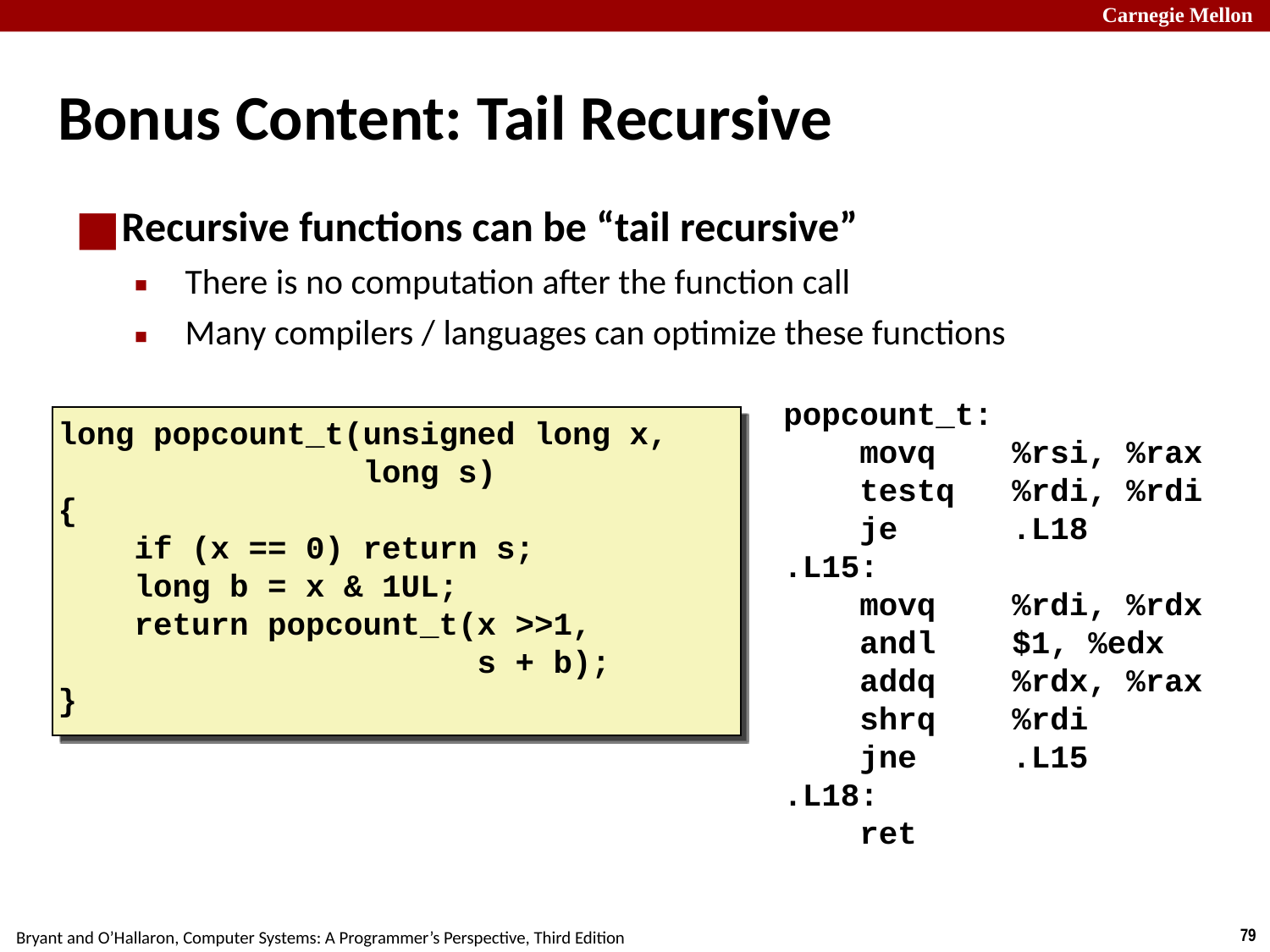

# Bonus Content: Tail Recursive
Recursive functions can be “tail recursive”
There is no computation after the function call
Many compilers / languages can optimize these functions
popcount_t:
    movq    %rsi, %rax
    testq   %rdi, %rdi
    je      .L18
.L15:
    movq    %rdi, %rdx
    andl    $1, %edx
    addq    %rdx, %rax
    shrq    %rdi
    jne     .L15
.L18:
    ret
long popcount_t(unsigned long x,
                long s)
{
    if (x == 0) return s;
    long b = x & 1UL;
    return popcount_t(x >>1,
                      s + b);
}